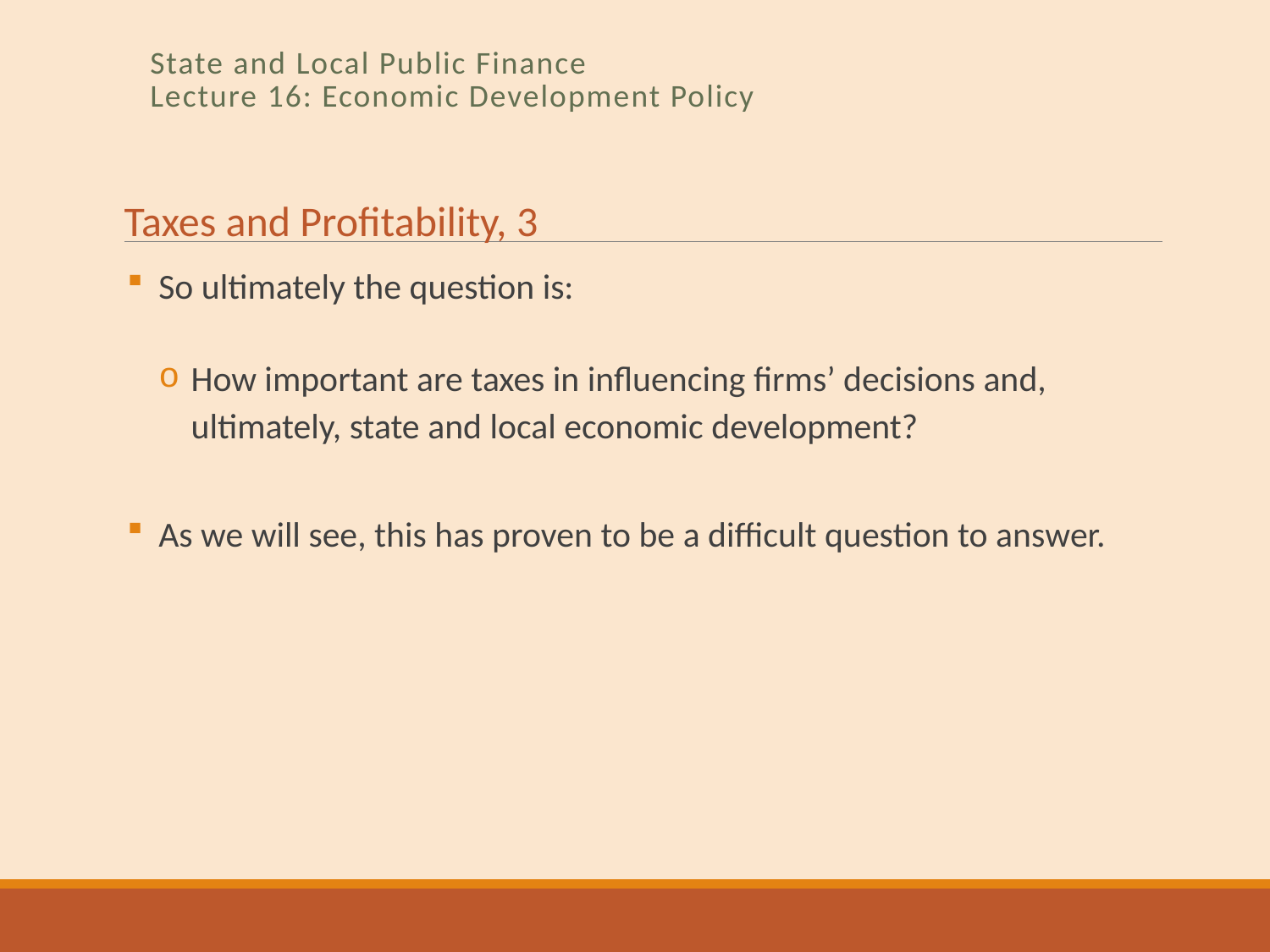

State and Local Public Finance
Lecture 16: Economic Development Policy
Taxes and Profitability, 3
So ultimately the question is:
How important are taxes in influencing firms’ decisions and, ultimately, state and local economic development?

As we will see, this has proven to be a difficult question to answer.